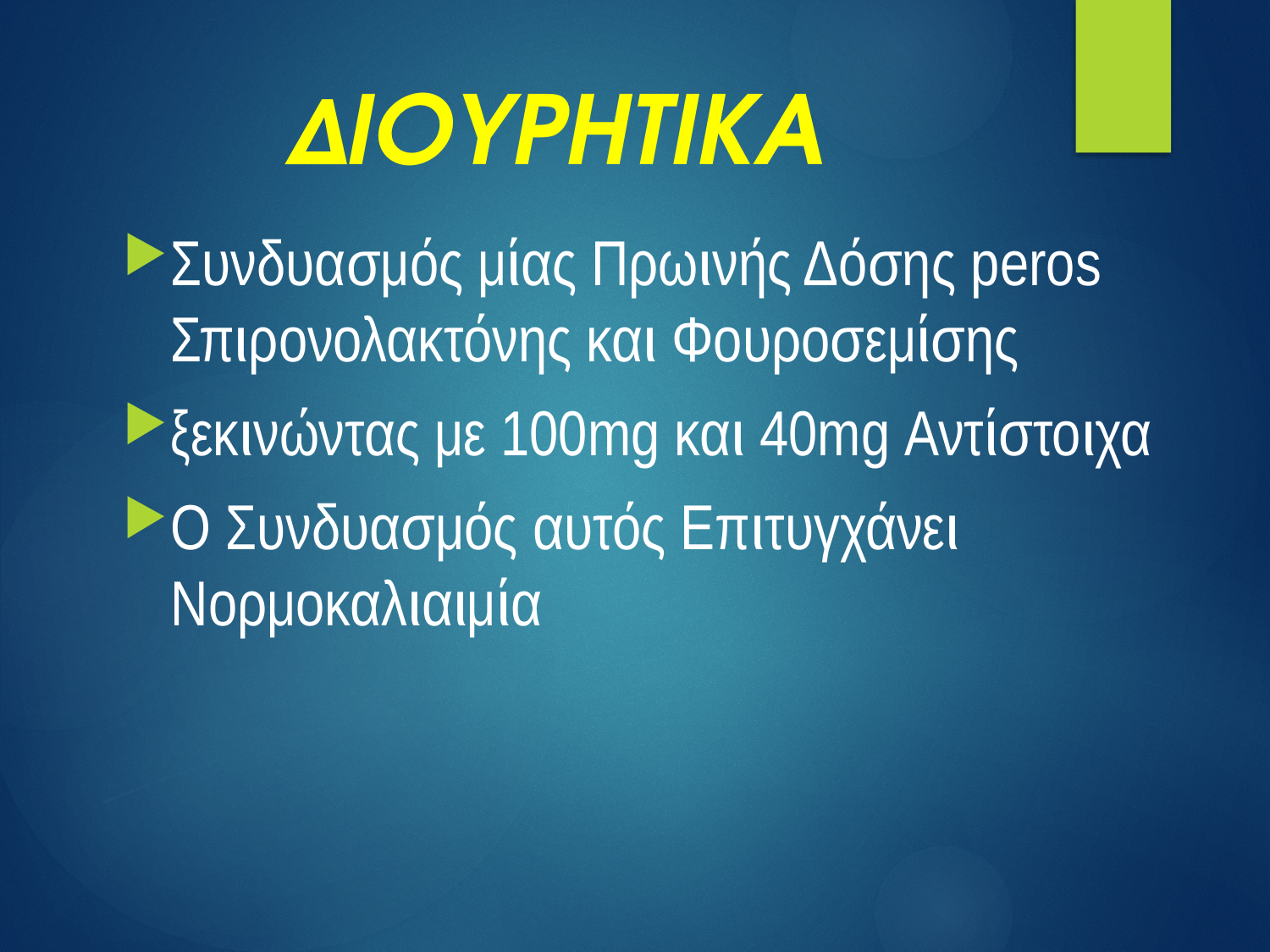

# ΔΙΟΥΡΗΤΙΚΑ
Συνδυασμός μίας Πρωινής Δόσης peros Σπιρονολακτόνης και Φουροσεμίσης
ξεκινώντας με 100mg και 40mg Αντίστοιχα
Ο Συνδυασμός αυτός Επιτυγχάνει Νορμοκαλιαιμία